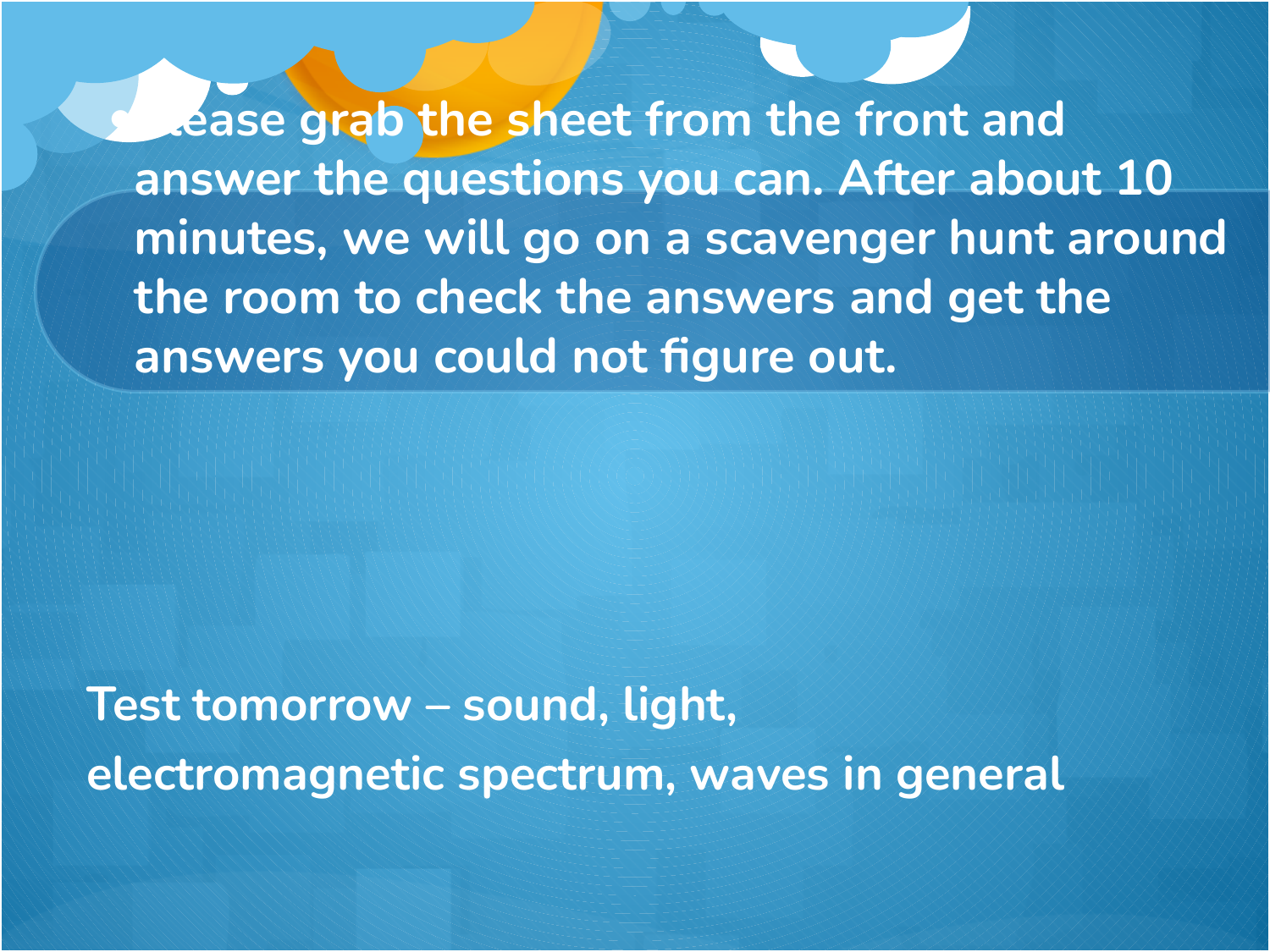

Please grab the sheet from the front and answer the questions you can. After about 10 minutes, we will go on a scavenger hunt around the room to check the answers and get the answers you could not figure out.
# Test tomorrow – sound, light, electromagnetic spectrum, waves in general